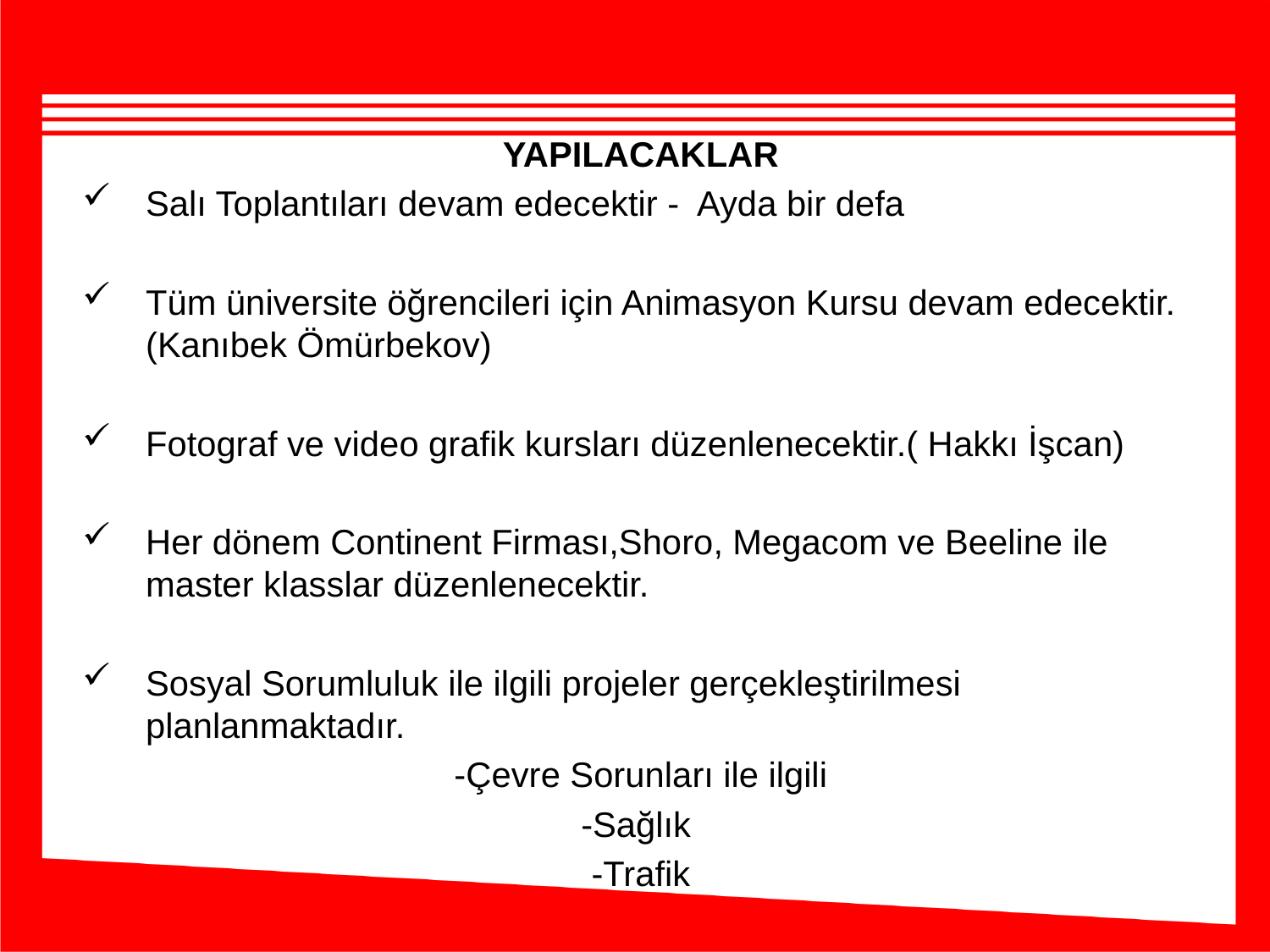

YAPILACAKLAR
Salı Toplantıları devam edecektir -  Ayda bir defa

Tüm üniversite öğrencileri için Animasyon Kursu devam edecektir. (Kanıbek Ömürbekov)

Fotograf ve video grafik kursları düzenlenecektir.( Hakkı İşcan)

Her dönem Continent Firması,Shoro, Megacom ve Beeline ile master klasslar düzenlenecektir.

Sosyal Sorumluluk ile ilgili projeler gerçekleştirilmesi planlanmaktadır.
-Çevre Sorunları ile ilgili
-Sağlık
-Trafik